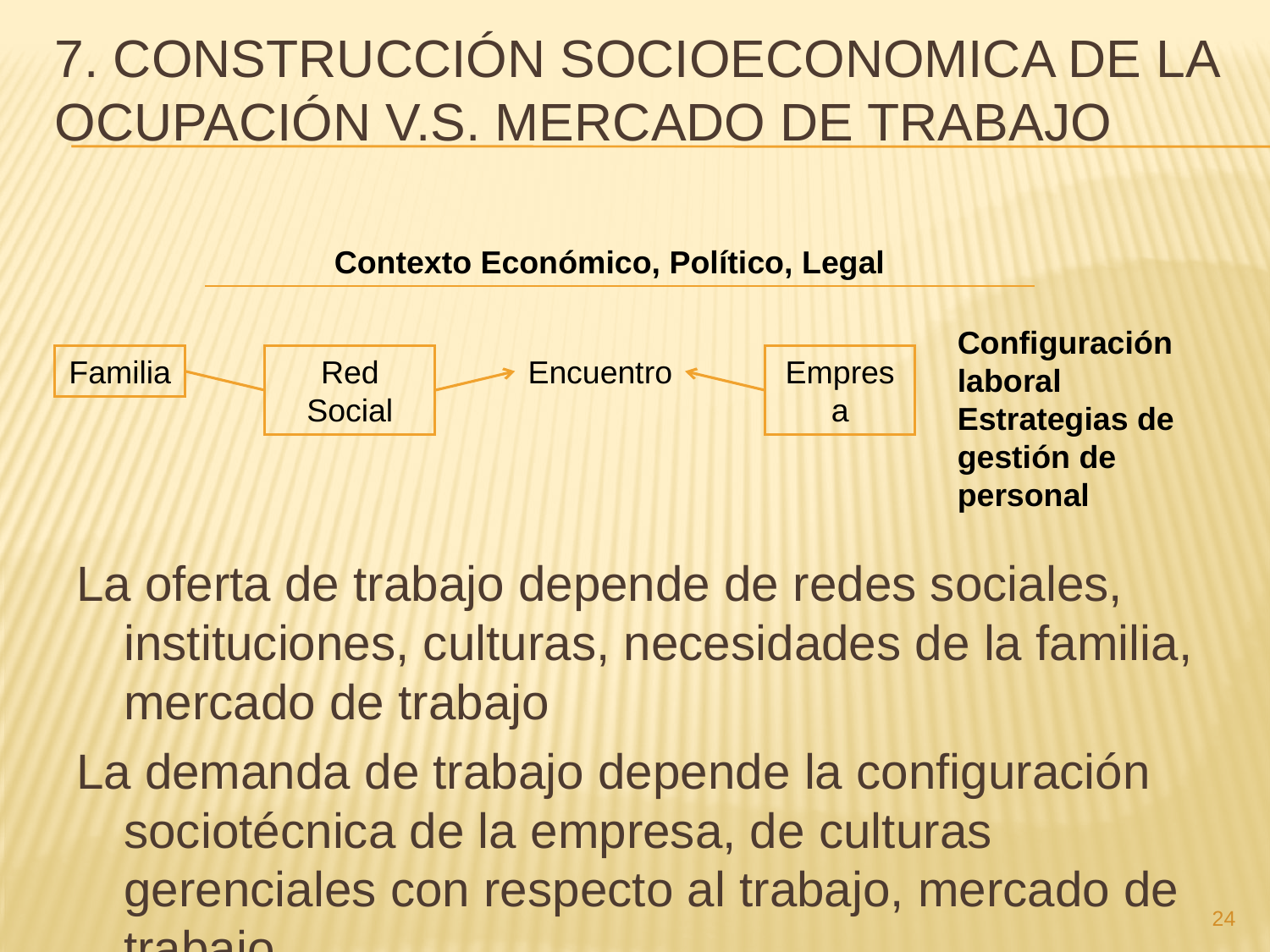

# 7. Construcción socioeconomica de la ocupación V.S. MERCADO DE TRABAJO
Contexto Económico, Político, Legal
Configuración laboral
Estrategias de gestión de personal
Familia
Red Social
Encuentro
Empresa
La oferta de trabajo depende de redes sociales, instituciones, culturas, necesidades de la familia, mercado de trabajo
La demanda de trabajo depende la configuración sociotécnica de la empresa, de culturas gerenciales con respecto al trabajo, mercado de trabajo

24